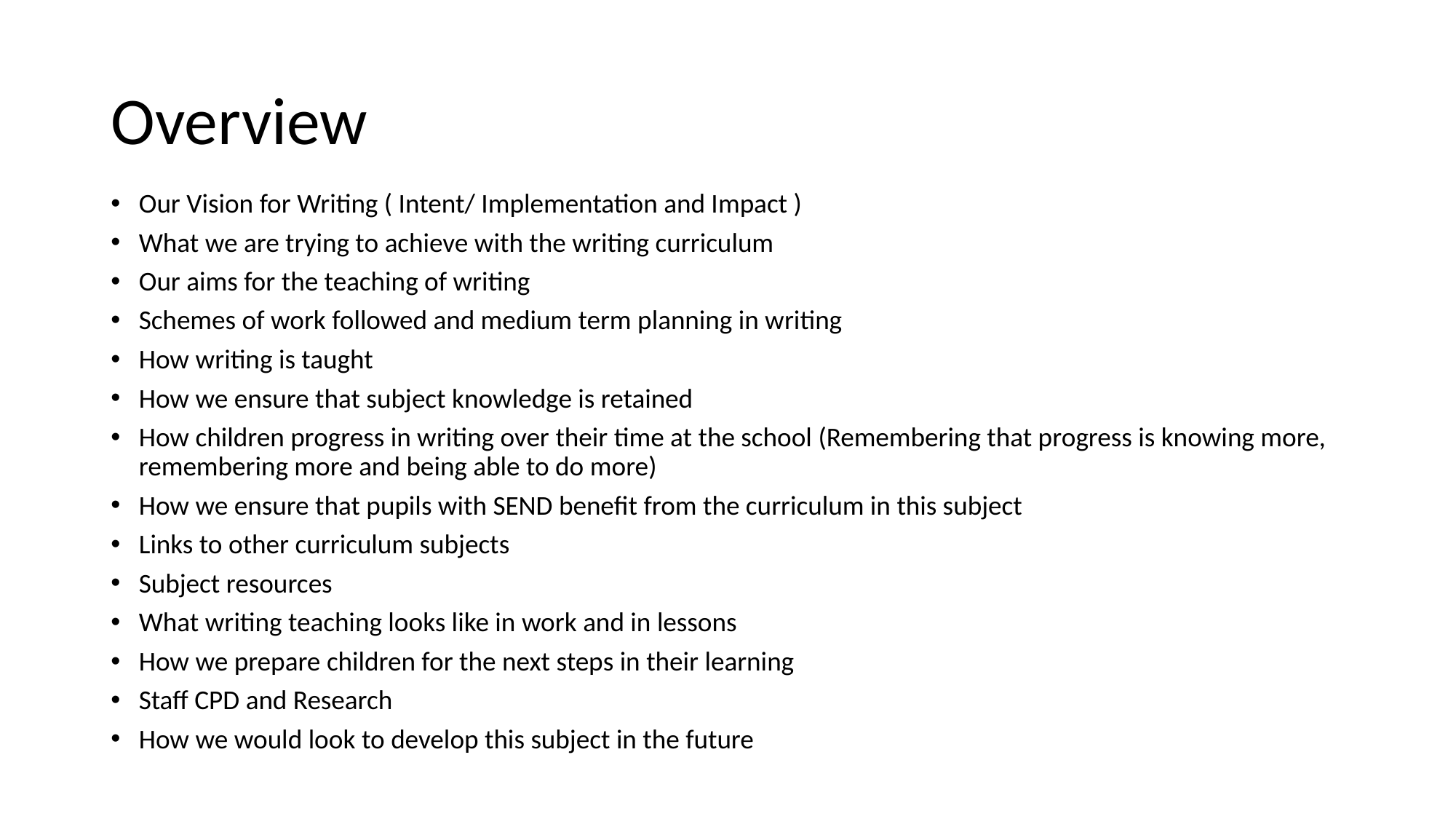

# Overview
Our Vision for Writing ( Intent/ Implementation and Impact )
What we are trying to achieve with the writing curriculum
Our aims for the teaching of writing
Schemes of work followed and medium term planning in writing
How writing is taught
How we ensure that subject knowledge is retained
How children progress in writing over their time at the school (Remembering that progress is knowing more, remembering more and being able to do more)
How we ensure that pupils with SEND benefit from the curriculum in this subject
Links to other curriculum subjects
Subject resources
What writing teaching looks like in work and in lessons
How we prepare children for the next steps in their learning
Staff CPD and Research
How we would look to develop this subject in the future